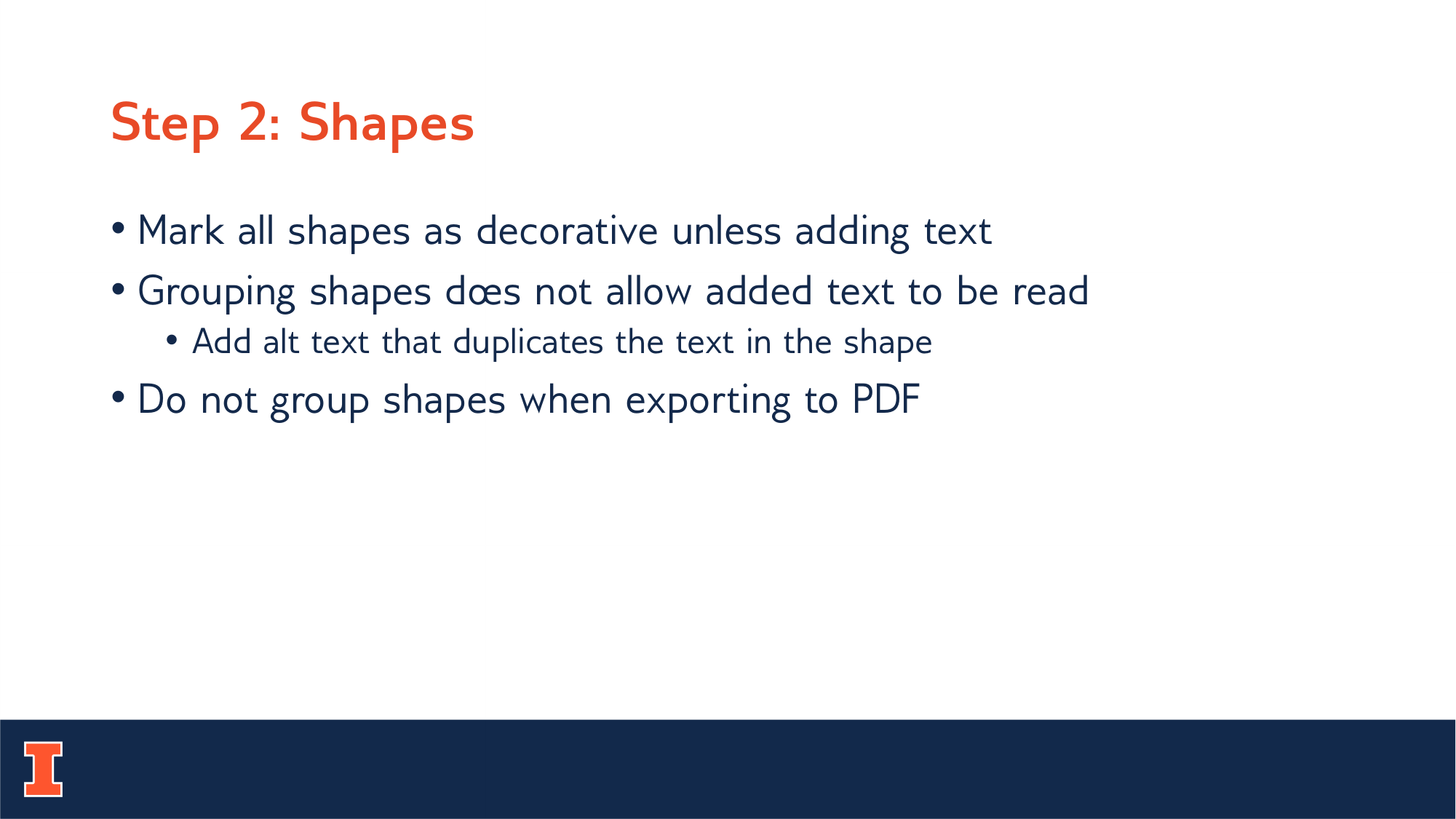

# Step 2: Shapes
Mark all shapes as decorative unless adding text
Grouping shapes does not allow added text to be read
Add alt text that duplicates the text in the shape
Do not group shapes when exporting to PDF